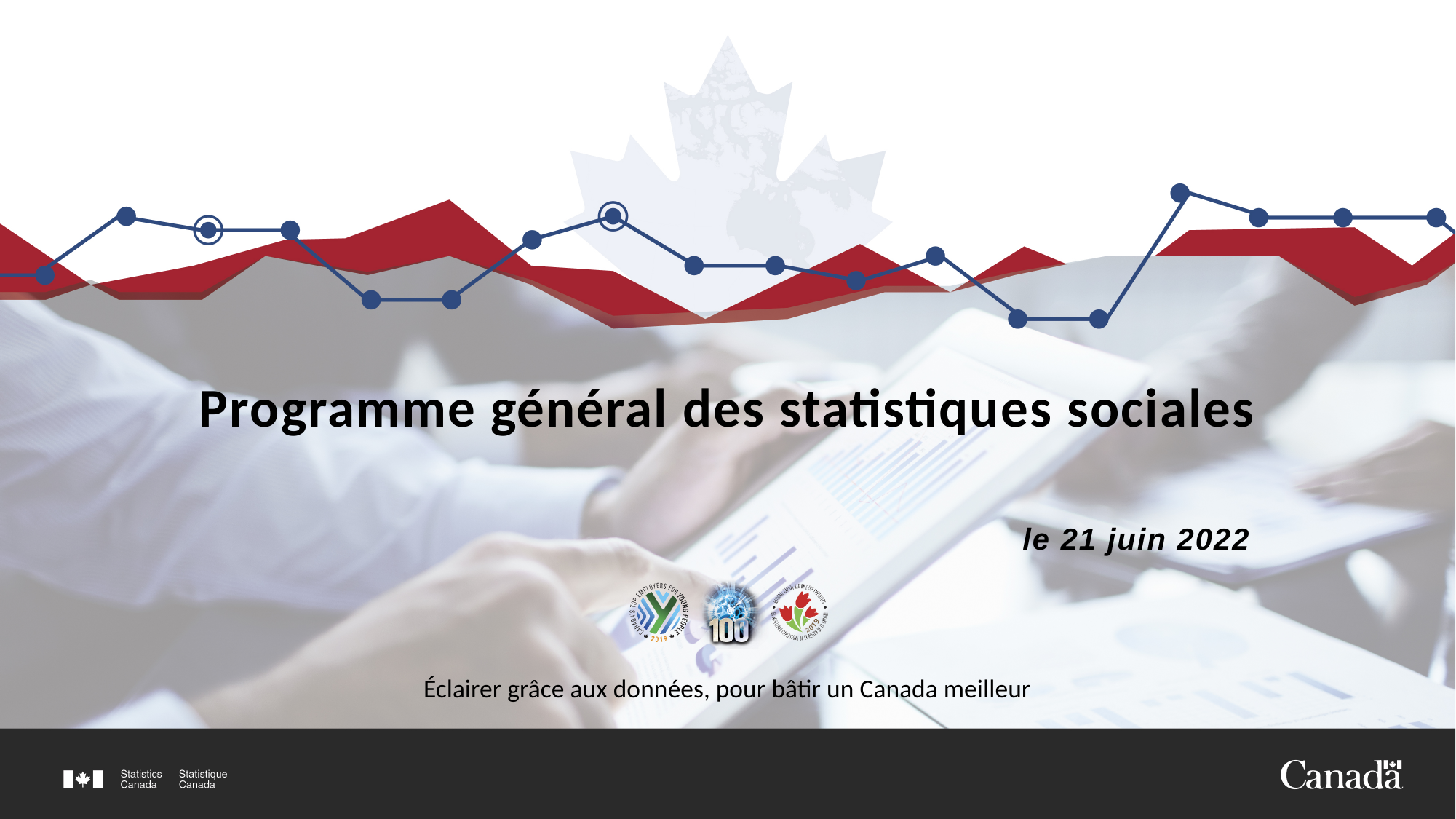

# Programme général des statistiques sociales
le 21 juin 2022